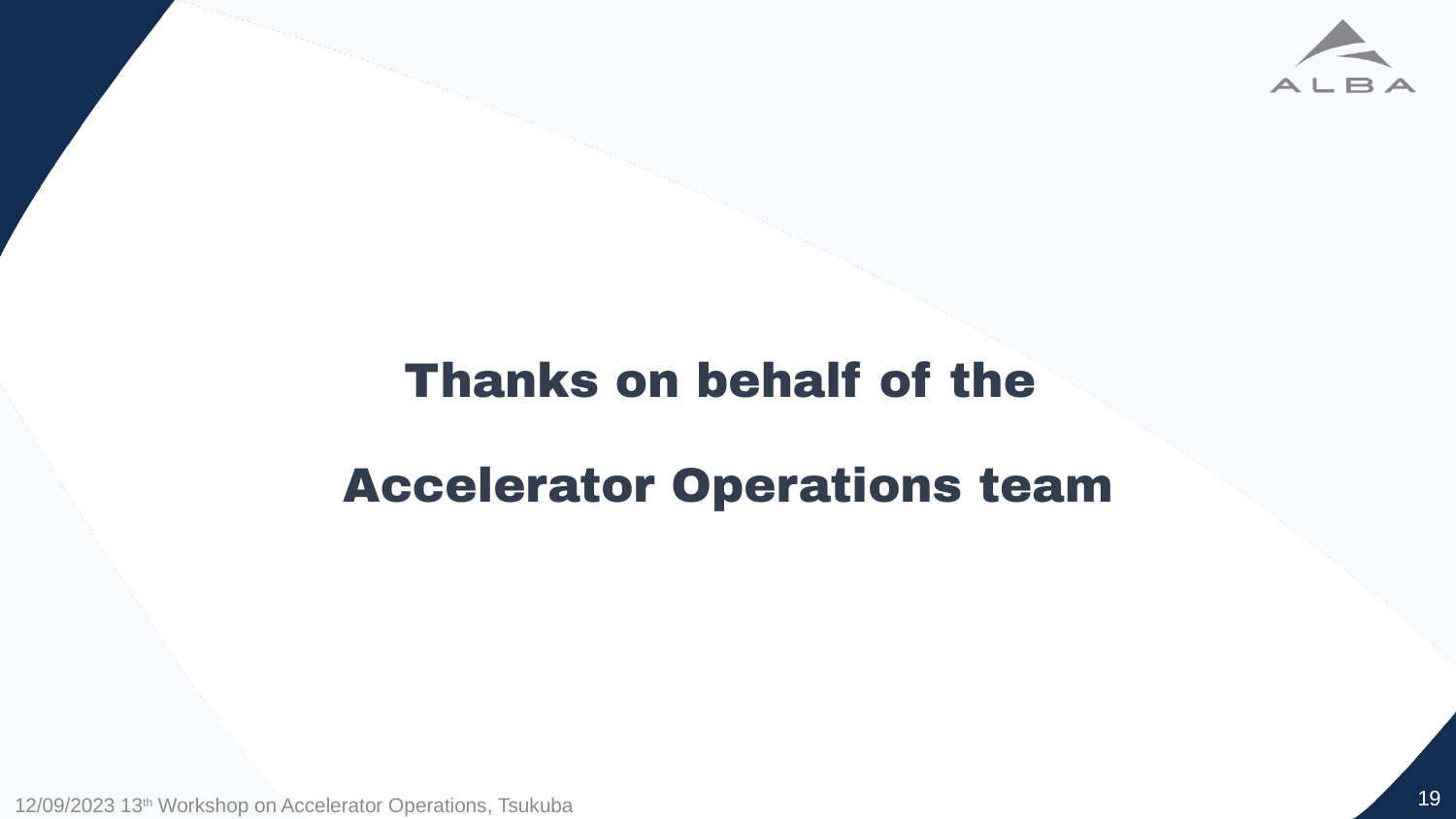

Thanks on behalf of the

Accelerator Operations team
19
12/09/2023 13th Workshop on Accelerator Operations, Tsukuba